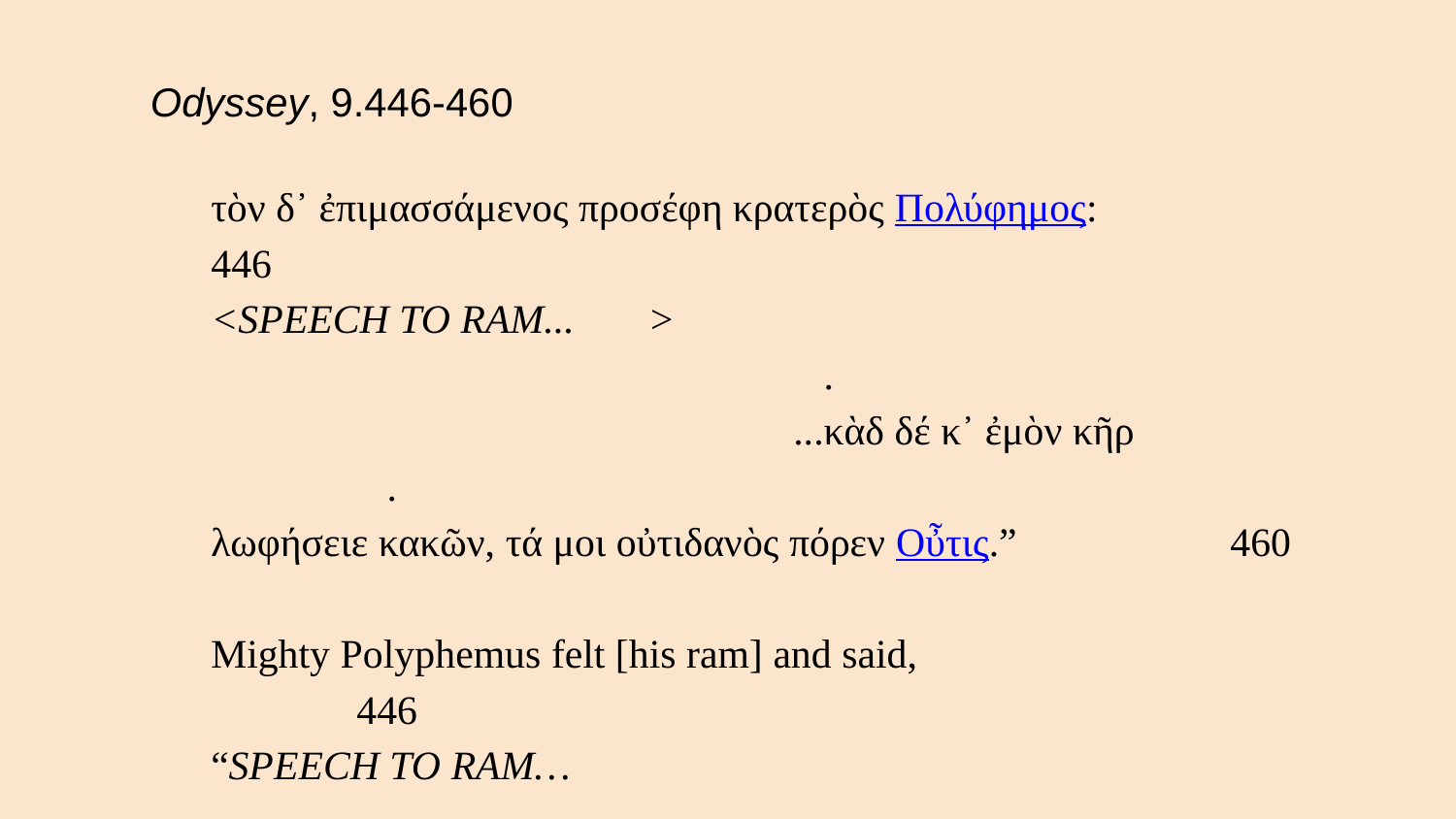

Odyssey, 9.446-460
τὸν δ᾽ ἐπιμασσάμενος προσέφη κρατερὸς Πολύφημος:		446
<SPEECH TO RAM...	>									   .
        	                    	        	...κὰδ δέ κ᾽ ἐμὸν κῆρ			   .
λωφήσειε κακῶν, τά μοι οὐτιδανὸς πόρεν Οὖτις.”	        	460

Mighty Polyphemus felt [his ram] and said,					446
“SPEECH TO RAM…										   .
                                	        	...and my heart would find		   .
rest from the ills that that nobody “No-one” has brought me.”	460